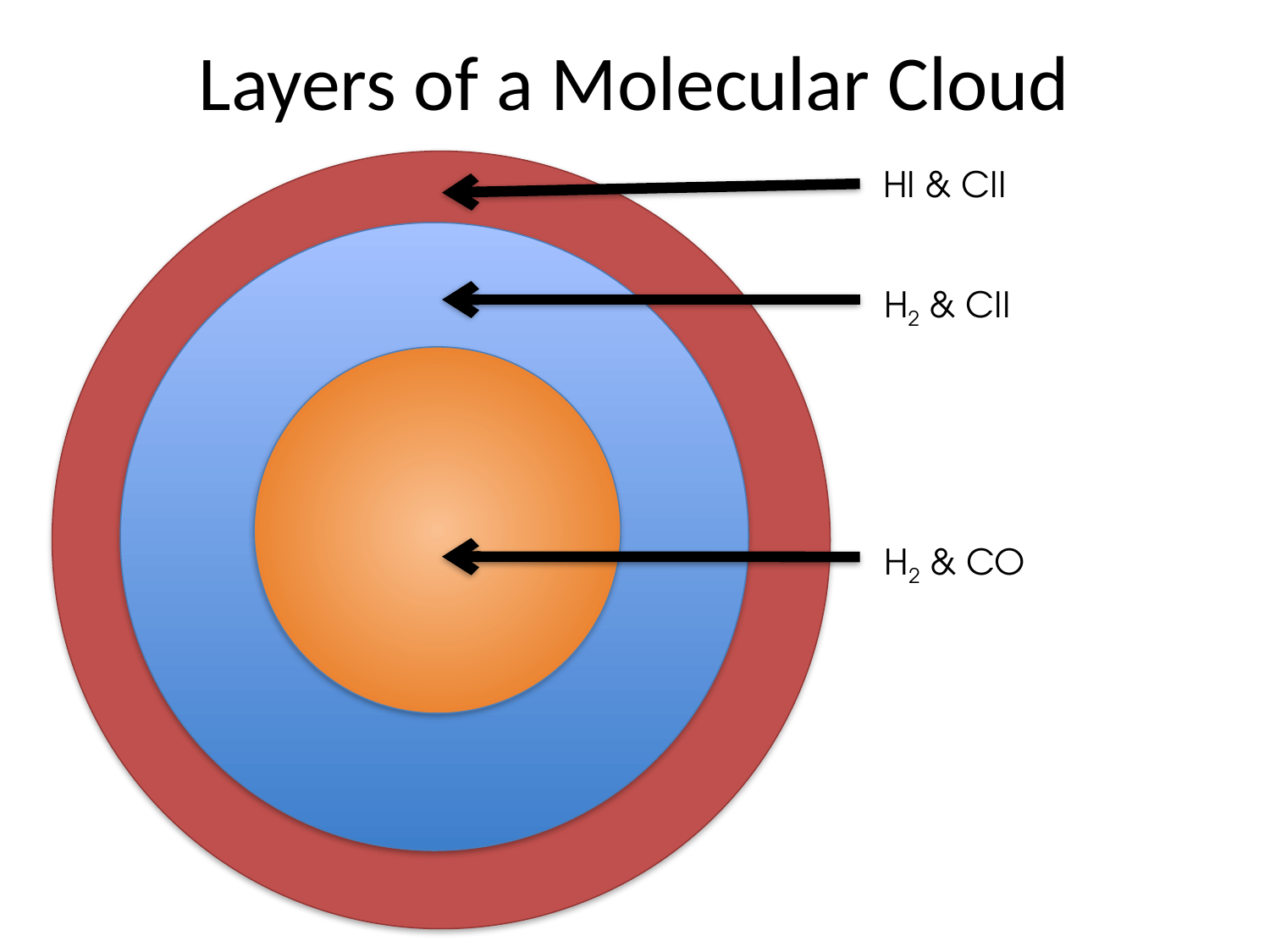

Layers of a Molecular Cloud

HI & CII

H2 & CII

H2 & CO